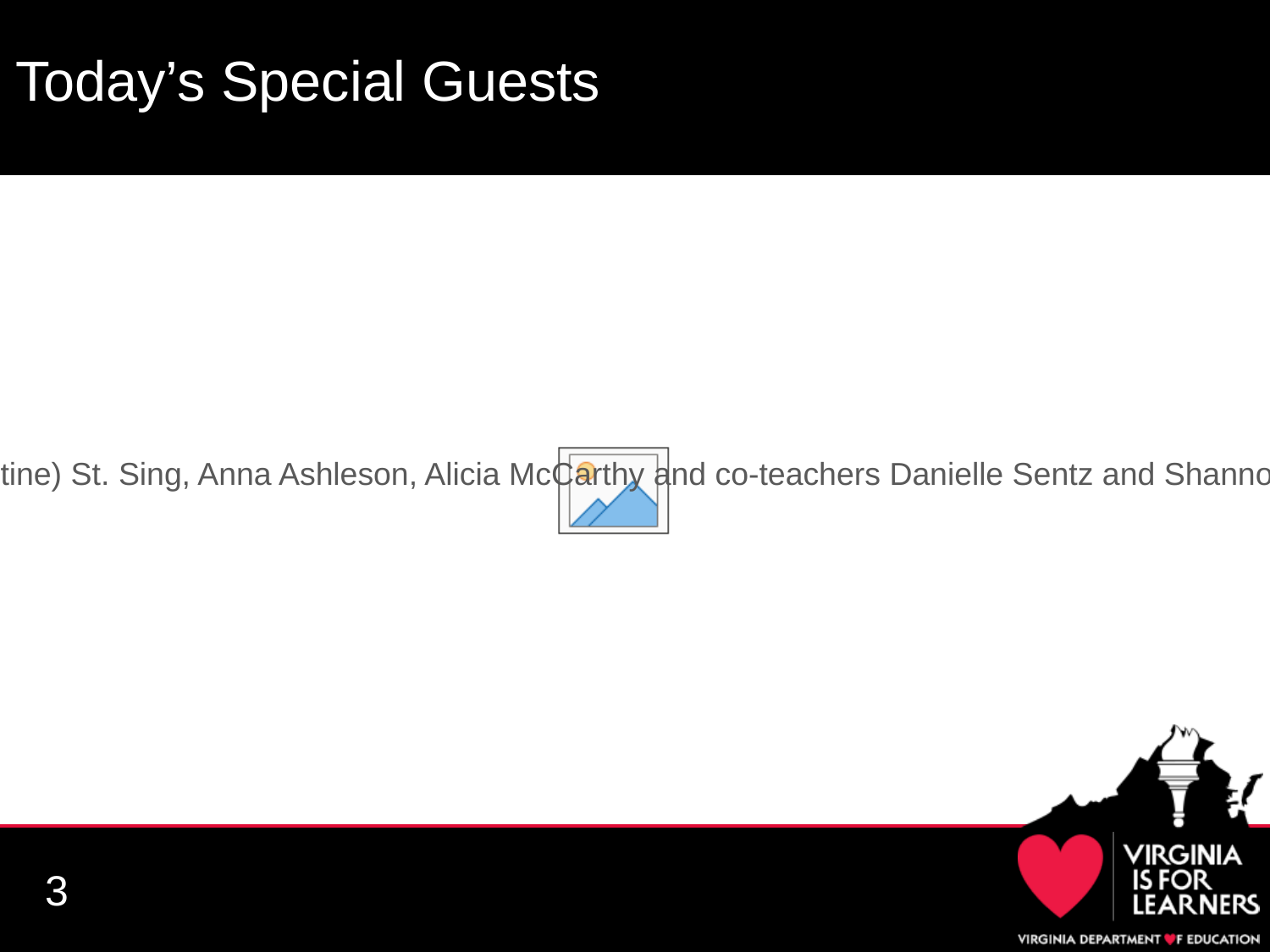

# Today’s Special Guests
Co-Facilitator: Erin Saxon, Early Childhood/Literacy Specialist
VDOE, Training and Technical Assistance Center (T-TAC) at Old Dominion University

Easton Preschool EC Team, Norfolk Public Schools
Dr. Tami White, Principal

Johnalynn Harrison, Michelle Best, Jessie Braun, Danit Kent, Mariya Vermillion, Tina (Christine) St. Sing, Anna Ashleson, Alicia McCarthy and co-teachers Danielle Sentz and Shannon Mackey (first preschool team accepted to the Excellence in the Co-Teaching Initiative)